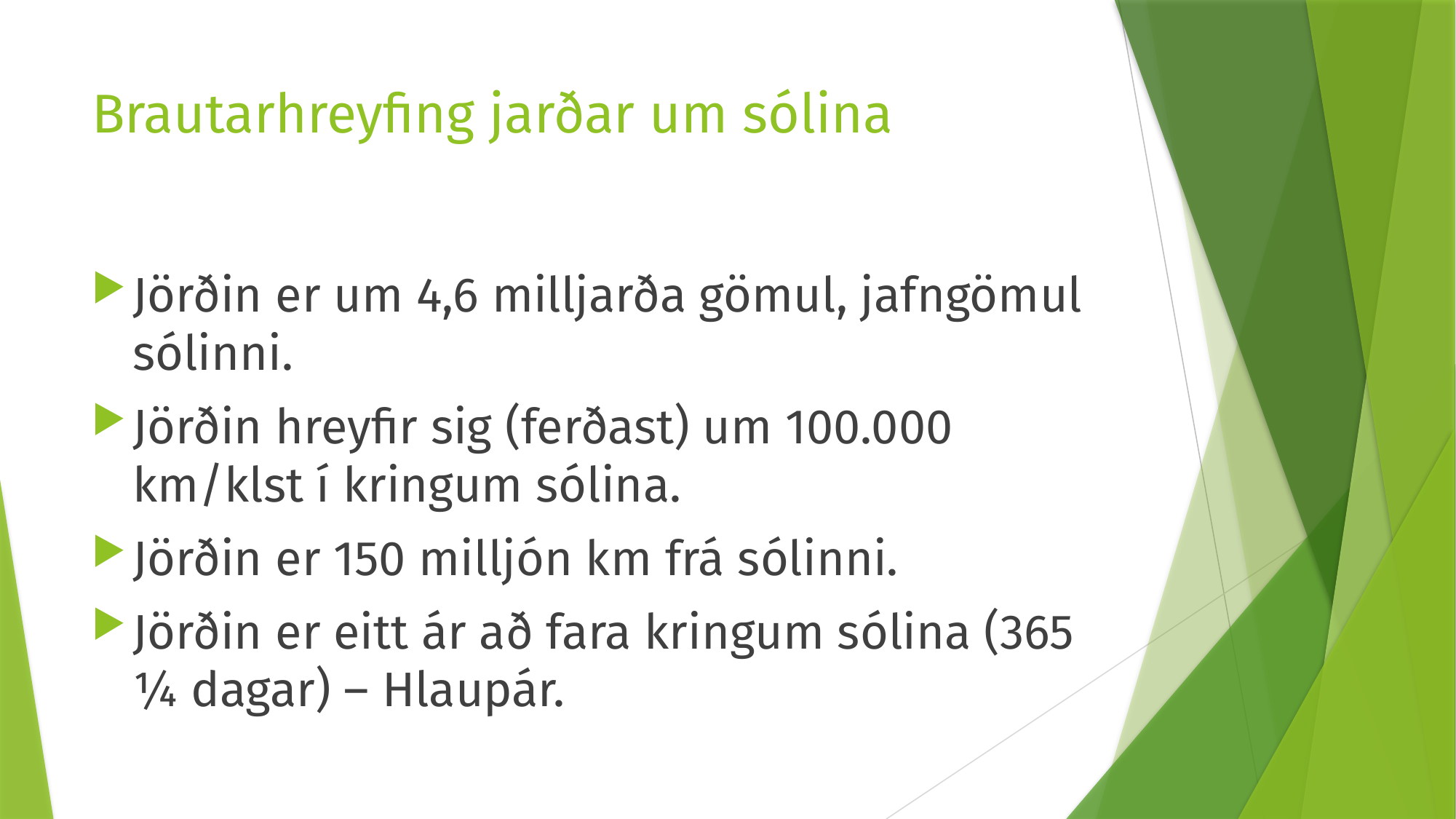

# Brautarhreyfing jarðar um sólina
Jörðin er um 4,6 milljarða gömul, jafngömul sólinni.
Jörðin hreyfir sig (ferðast) um 100.000 km/klst í kringum sólina.
Jörðin er 150 milljón km frá sólinni.
Jörðin er eitt ár að fara kringum sólina (365 ¼ dagar) – Hlaupár.